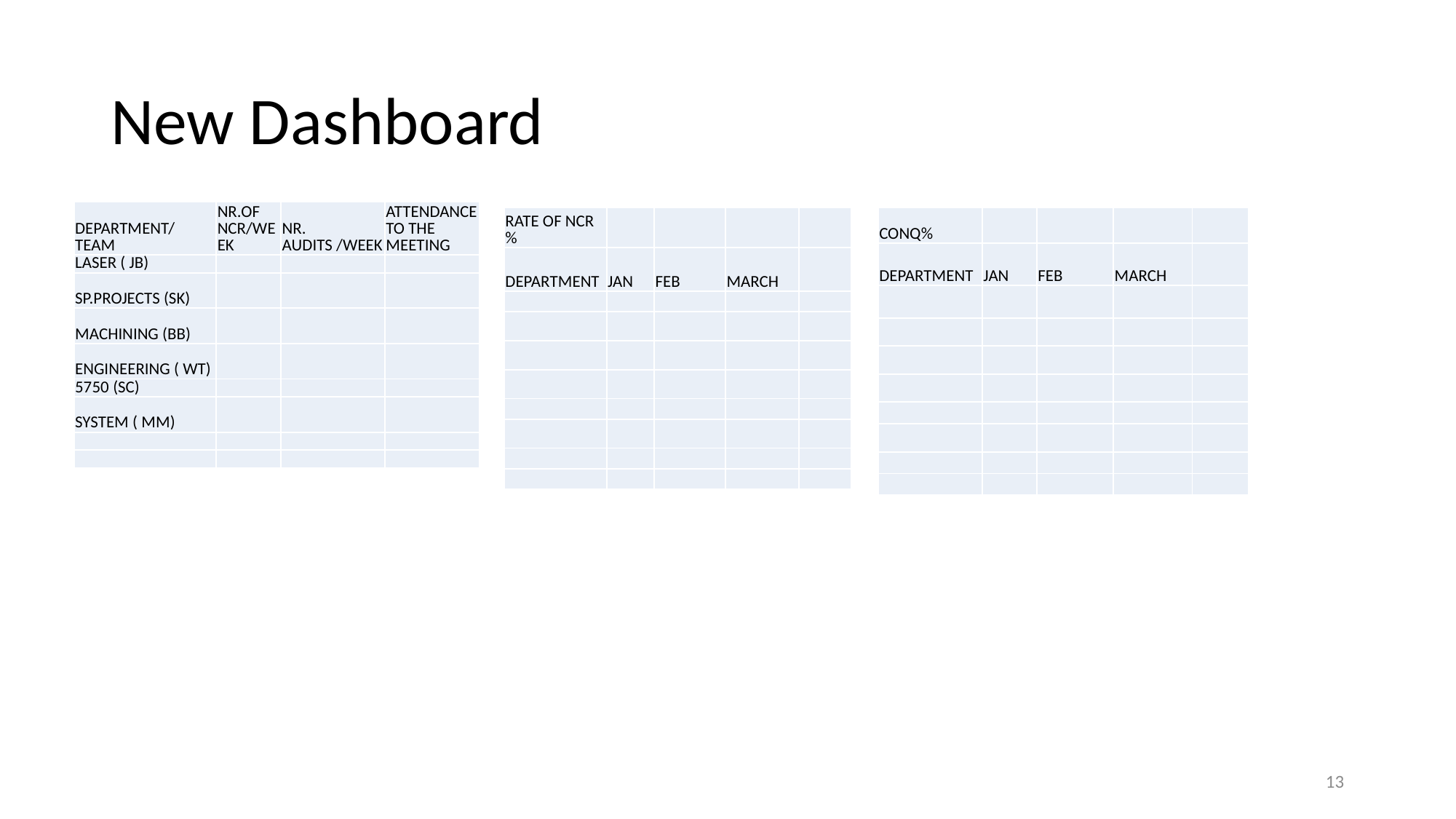

# New Dashboard
| DEPARTMENT/ TEAM | NR.OF NCR/WEEK | NR. AUDITS /WEEK | ATTENDANCE TO THE MEETING |
| --- | --- | --- | --- |
| LASER ( JB) |  |  |  |
| SP.PROJECTS (SK) |  |  |  |
| MACHINING (BB) |  |  |  |
| ENGINEERING ( WT) |  |  |  |
| 5750 (SC) |  |  |  |
| SYSTEM ( MM) |  |  |  |
|  |  |  |  |
|  |  |  |  |
| RATE OF NCR% |  |  |  |  |
| --- | --- | --- | --- | --- |
| DEPARTMENT | JAN | FEB | MARCH |  |
|  |  |  |  |  |
|  |  |  |  |  |
|  |  |  |  |  |
|  |  |  |  |  |
|  |  |  |  |  |
|  |  |  |  |  |
|  |  |  |  |  |
|  |  |  |  |  |
| CONQ% |  |  |  |  |
| --- | --- | --- | --- | --- |
| DEPARTMENT | JAN | FEB | MARCH |  |
|  |  |  |  |  |
|  |  |  |  |  |
|  |  |  |  |  |
|  |  |  |  |  |
|  |  |  |  |  |
|  |  |  |  |  |
|  |  |  |  |  |
|  |  |  |  |  |
13